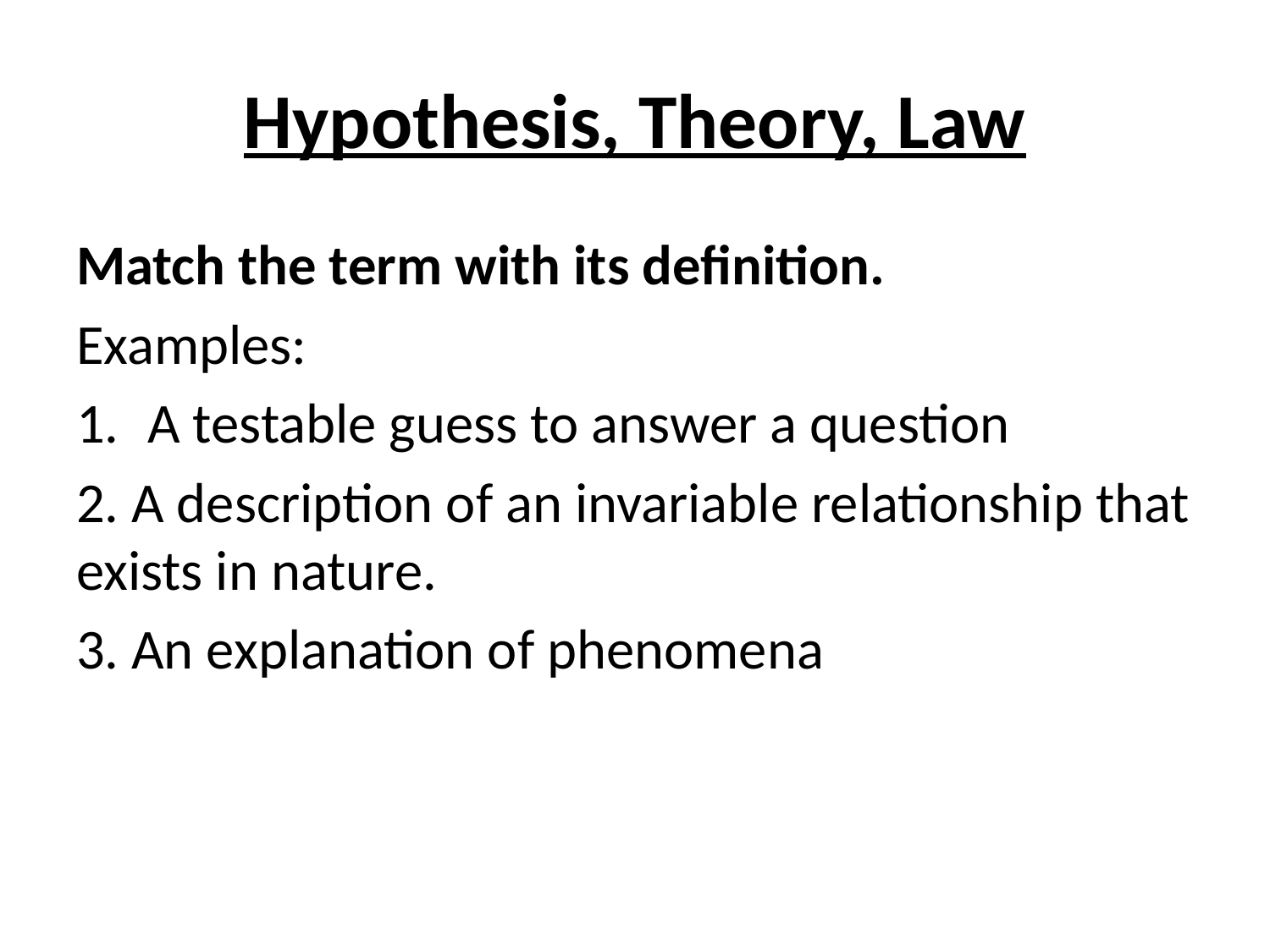

# Hypothesis, Theory, Law
Match the term with its definition.
Examples:
A testable guess to answer a question
2. A description of an invariable relationship that exists in nature.
3. An explanation of phenomena